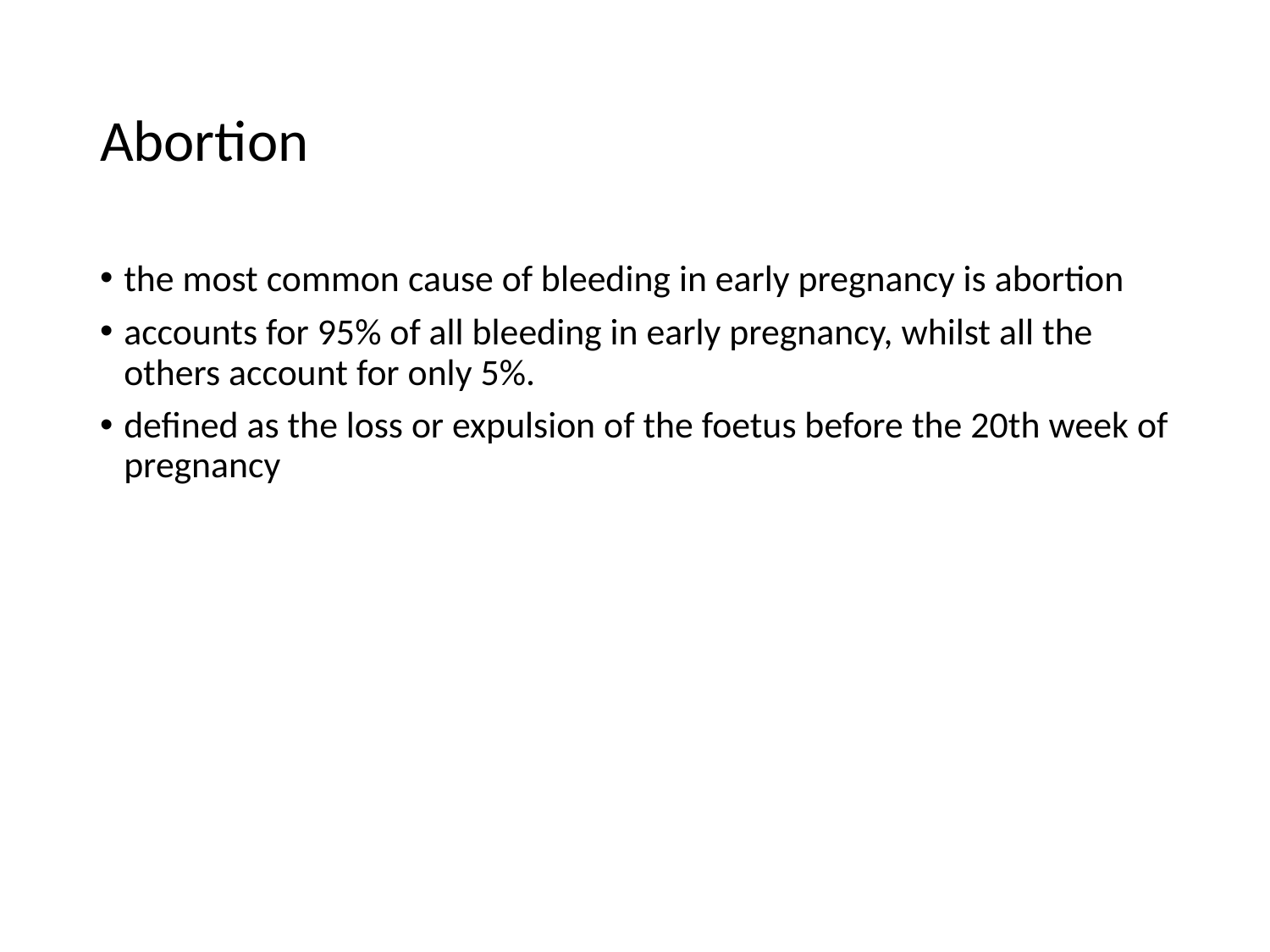

# Abortion
the most common cause of bleeding in early pregnancy is abortion
accounts for 95% of all bleeding in early pregnancy, whilst all the others account for only 5%.
defined as the loss or expulsion of the foetus before the 20th week of pregnancy